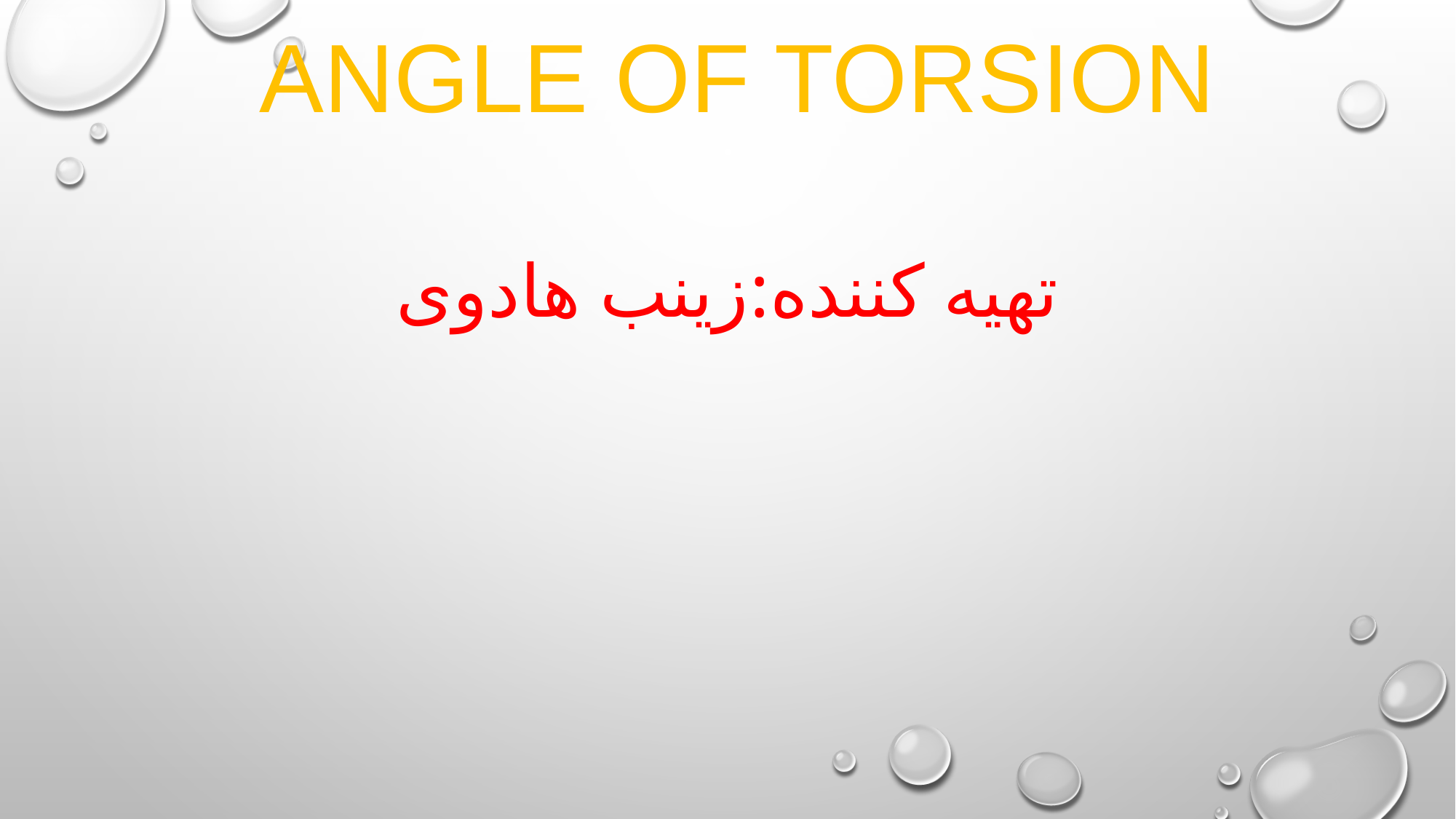

# Angle of torsion
تهیه کننده:زینب هادوی